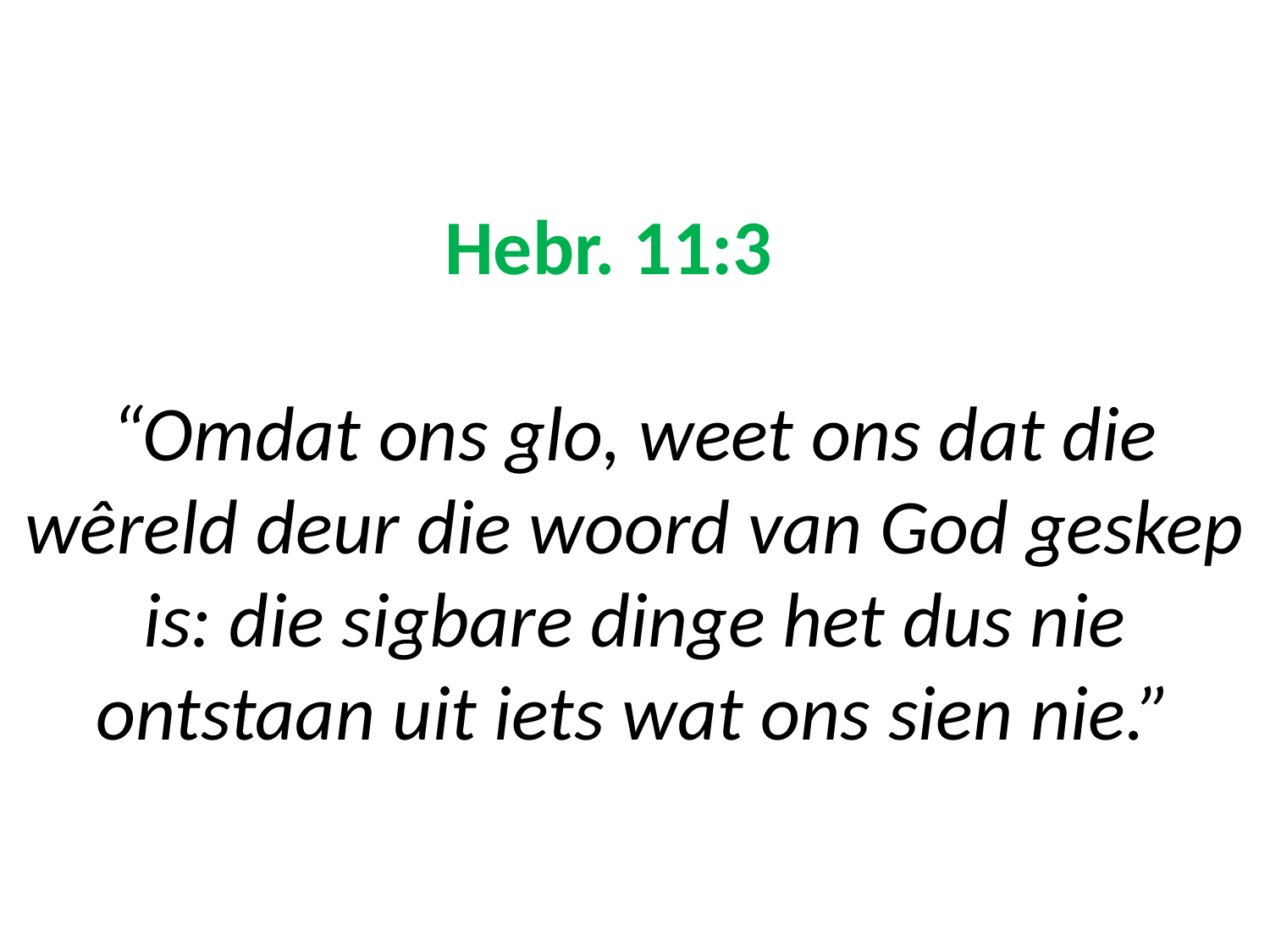

# Hebr. 11:3 “Omdat ons glo, weet ons dat die wêreld deur die woord van God geskep is: die sigbare dinge het dus nie ontstaan uit iets wat ons sien nie.”